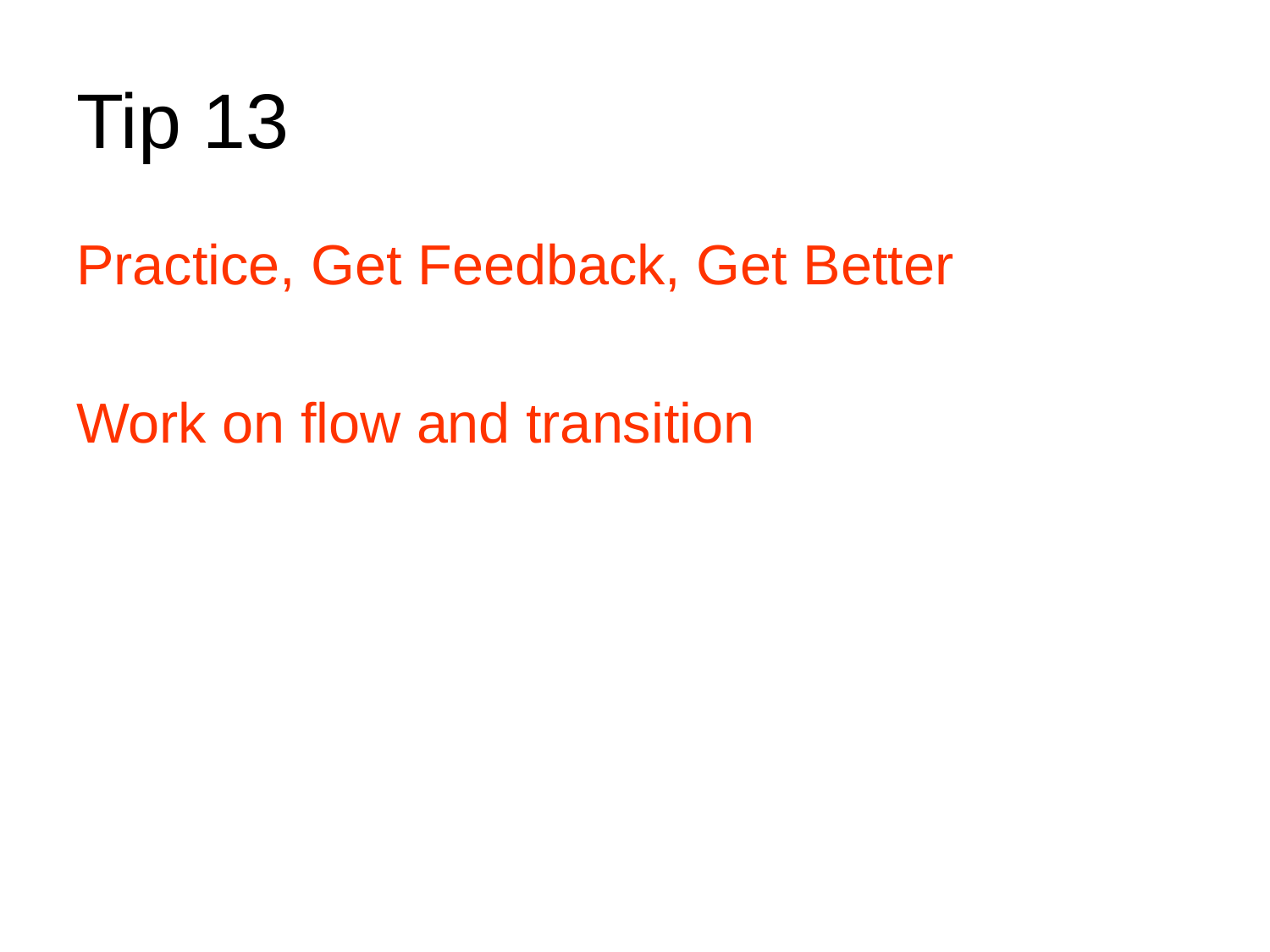

# Tip 13
Practice, Get Feedback, Get Better

Work on flow and transition